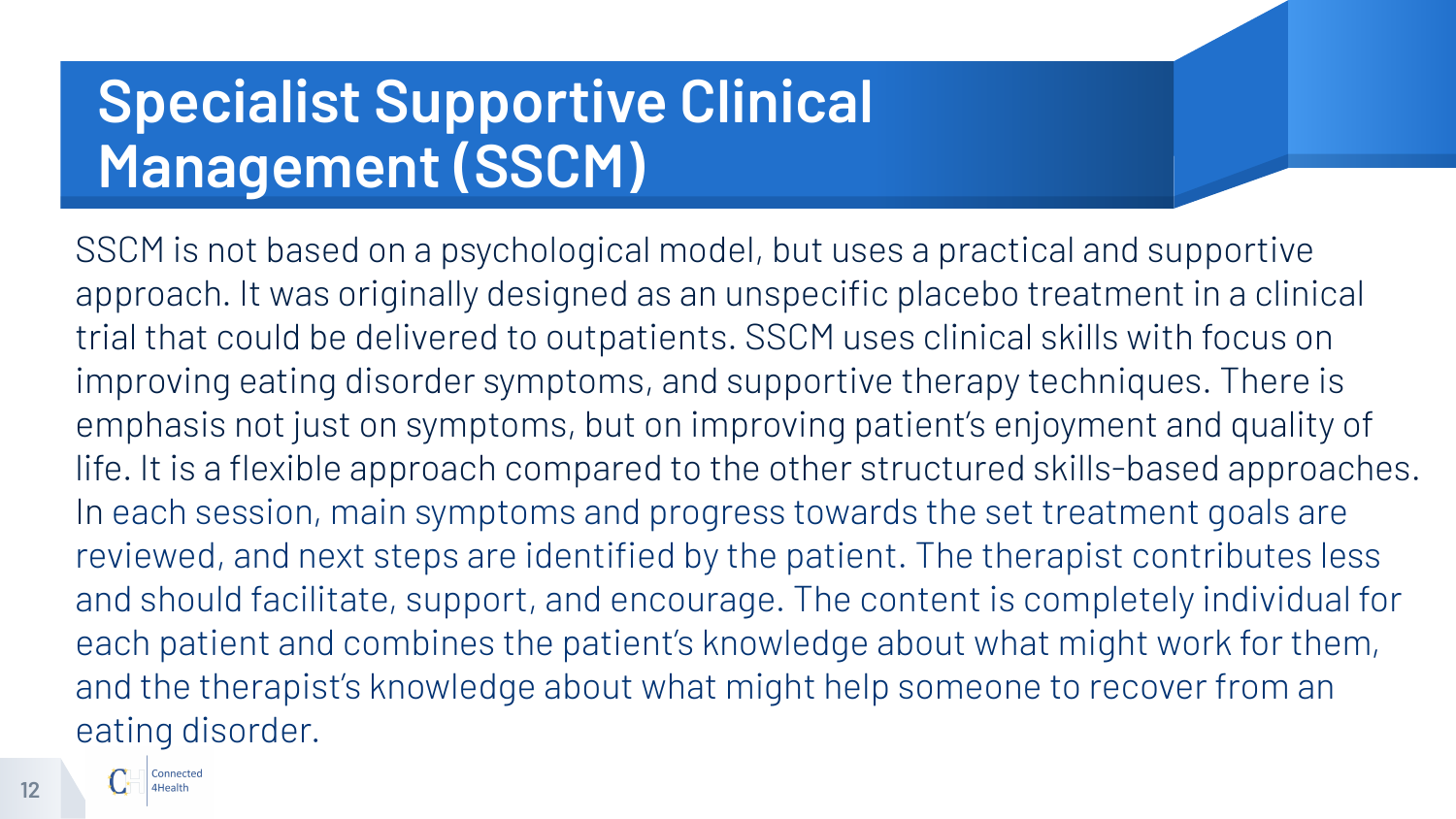

# Specialist Supportive Clinical Management (SSCM)
SSCM is not based on a psychological model, but uses a practical and supportive approach. It was originally designed as an unspecific placebo treatment in a clinical trial that could be delivered to outpatients. SSCM uses clinical skills with focus on improving eating disorder symptoms, and supportive therapy techniques. There is emphasis not just on symptoms, but on improving patient’s enjoyment and quality of life. It is a flexible approach compared to the other structured skills-based approaches. In each session, main symptoms and progress towards the set treatment goals are reviewed, and next steps are identified by the patient. The therapist contributes less and should facilitate, support, and encourage. The content is completely individual for each patient and combines the patient’s knowledge about what might work for them, and the therapist’s knowledge about what might help someone to recover from an eating disorder.
12